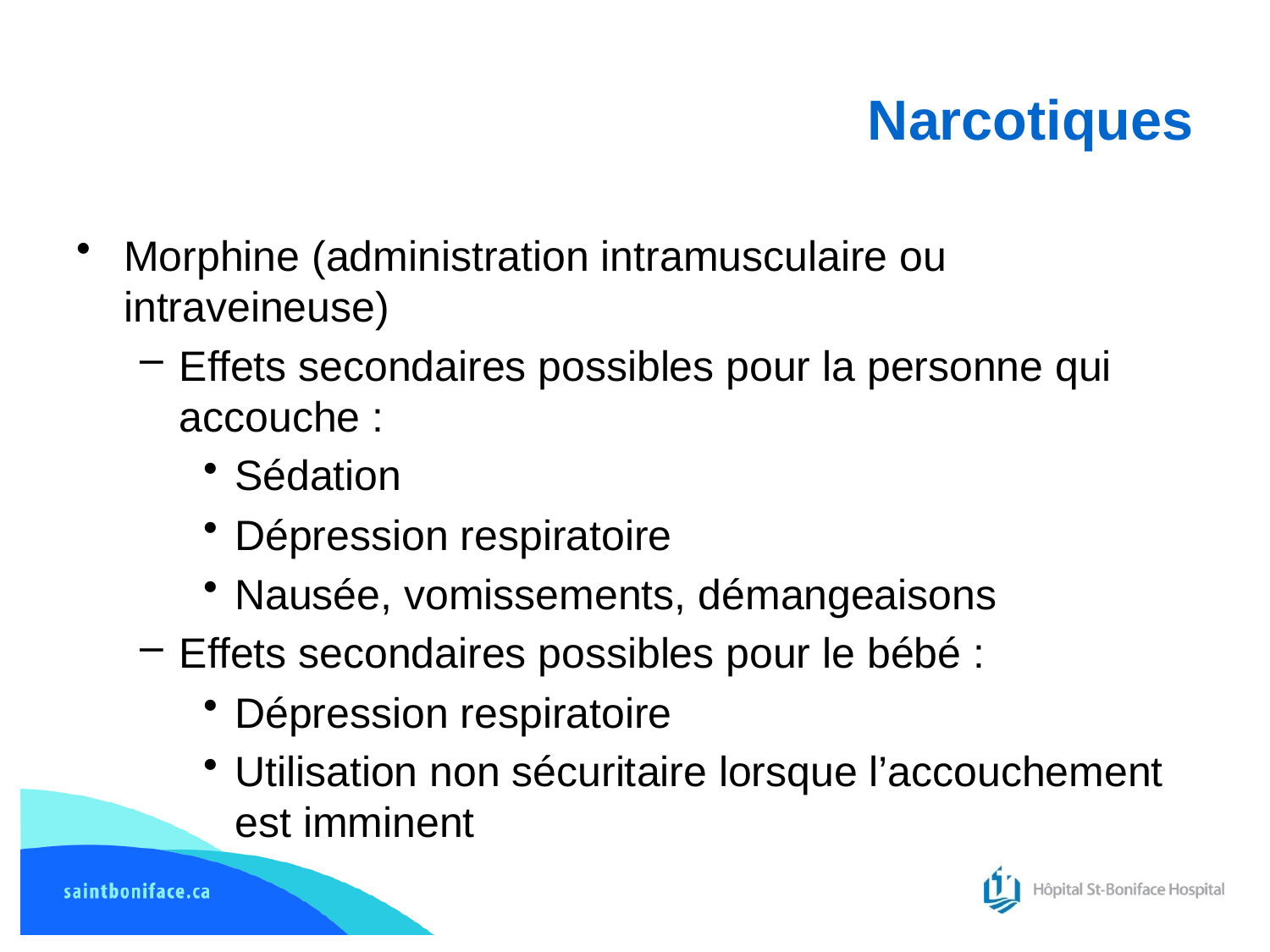

# Narcotiques
Morphine (administration intramusculaire ou intraveineuse)
Effets secondaires possibles pour la personne qui accouche :
Sédation
Dépression respiratoire
Nausée, vomissements, démangeaisons
Effets secondaires possibles pour le bébé :
Dépression respiratoire
Utilisation non sécuritaire lorsque l’accouchement est imminent